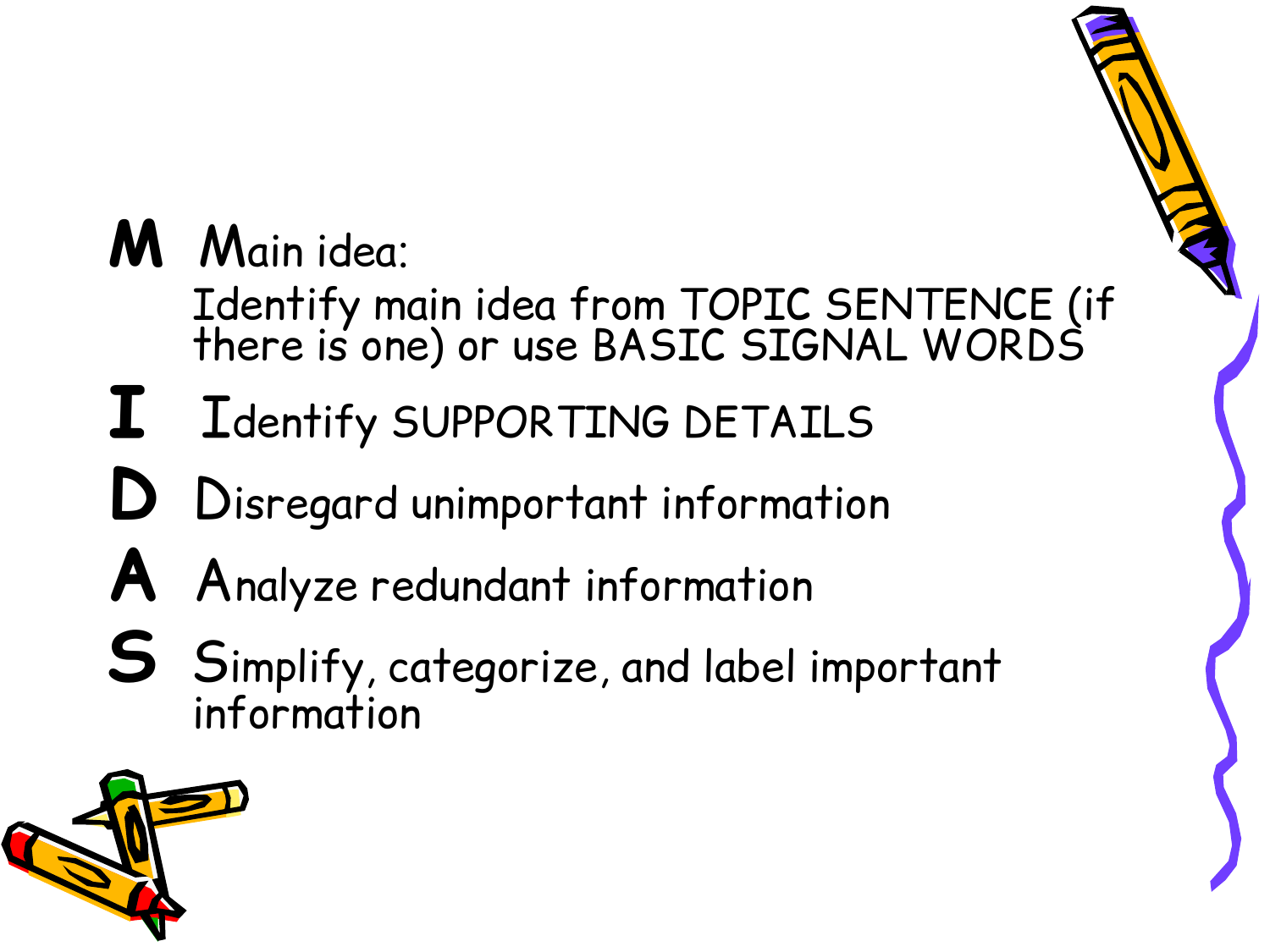

#
M  Main idea:
	Identify main idea from TOPIC SENTENCE (if there is one) or use BASIC SIGNAL WORDS
I    Identify SUPPORTING DETAILS
D  Disregard unimportant information
A  Analyze redundant information
S  Simplify, categorize, and label important information